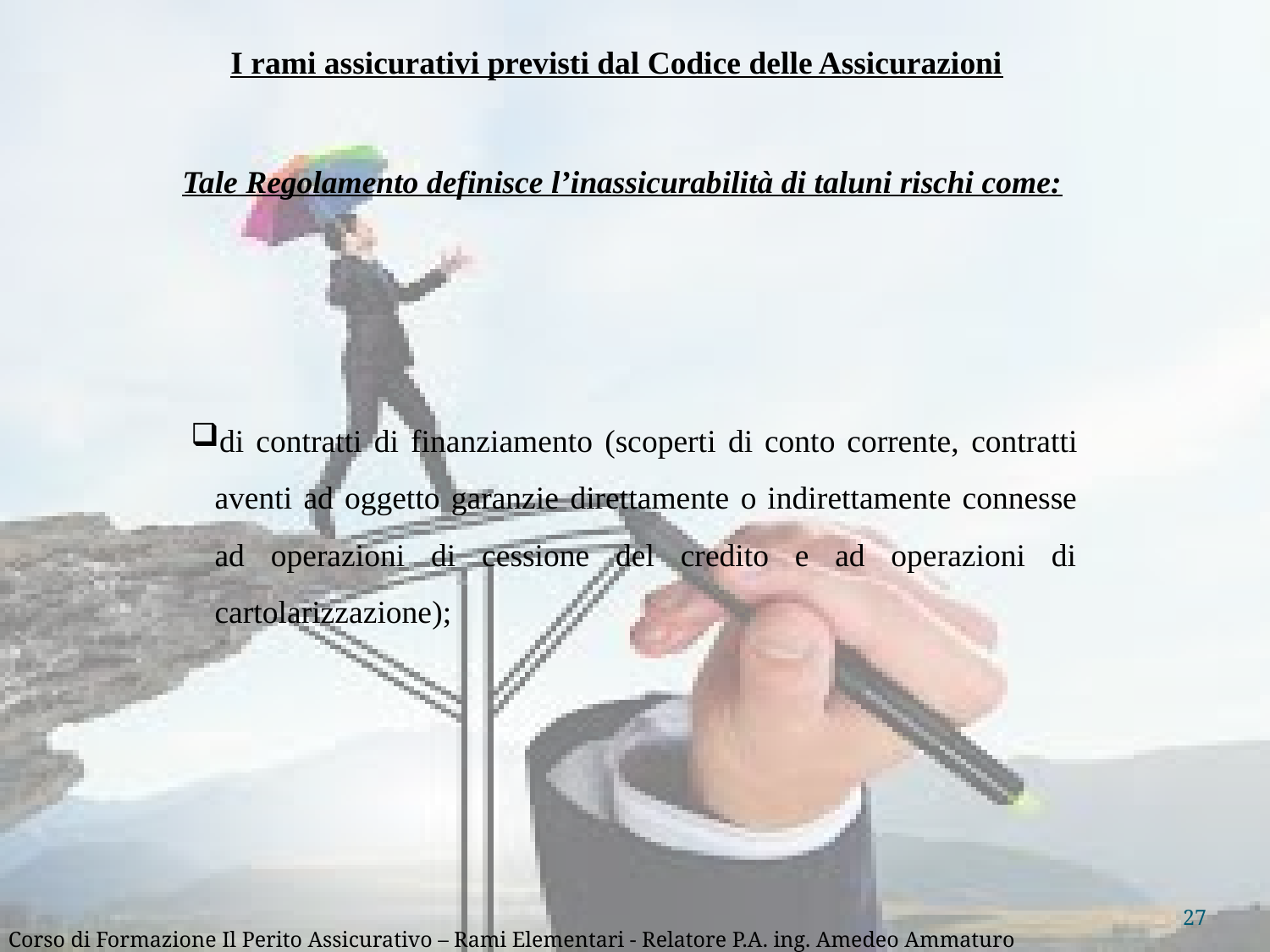

I rami assicurativi previsti dal Codice delle Assicurazioni
Tale Regolamento definisce l’inassicurabilità di taluni rischi come:
di contratti di finanziamento (scoperti di conto corrente, contratti aventi ad oggetto garanzie direttamente o indirettamente connesse ad operazioni di cessione del credito e ad operazioni di cartolarizzazione);
27
Corso di Formazione Il Perito Assicurativo – Rami Elementari - Relatore P.A. ing. Amedeo Ammaturo